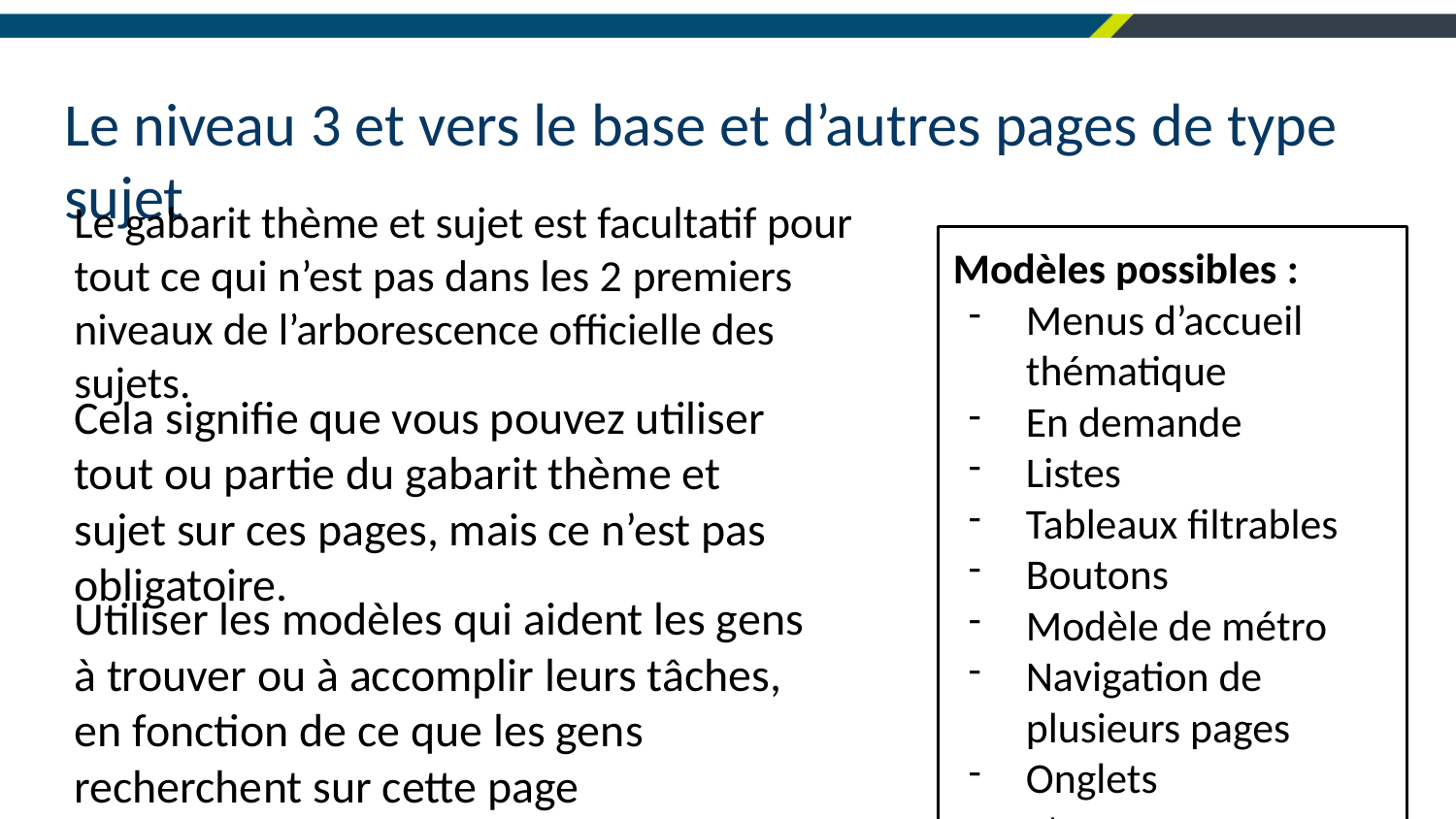

# Le niveau 3 et vers le base et d’autres pages de type sujet
Le gabarit thème et sujet est facultatif pour tout ce qui n’est pas dans les 2 premiers niveaux de l’arborescence officielle des sujets.
Modèles possibles :
Menus d’accueil thématique
En demande
Listes
Tableaux filtrables
Boutons
Modèle de métro
Navigation de plusieurs pages
Onglets
etc.
Cela signifie que vous pouvez utiliser tout ou partie du gabarit thème et sujet sur ces pages, mais ce n’est pas obligatoire.
Utiliser les modèles qui aident les gens à trouver ou à accomplir leurs tâches, en fonction de ce que les gens recherchent sur cette page